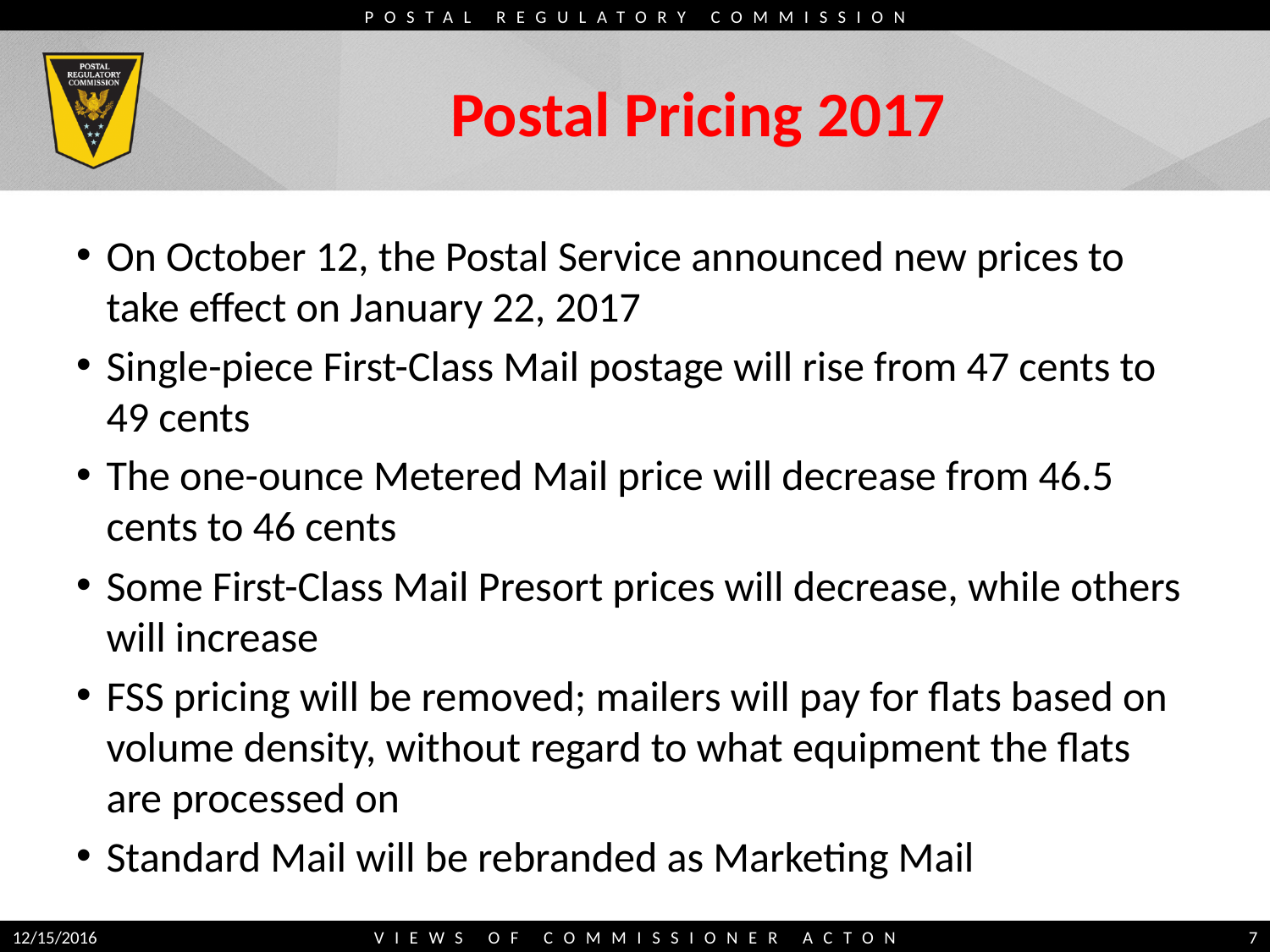

# Postal Pricing 2017
On October 12, the Postal Service announced new prices to take effect on January 22, 2017
Single-piece First-Class Mail postage will rise from 47 cents to 49 cents
The one-ounce Metered Mail price will decrease from 46.5 cents to 46 cents
Some First-Class Mail Presort prices will decrease, while others will increase
FSS pricing will be removed; mailers will pay for flats based on volume density, without regard to what equipment the flats are processed on
Standard Mail will be rebranded as Marketing Mail

12/15/2016
VIEWS OF COMMISSIONER ACTON
7